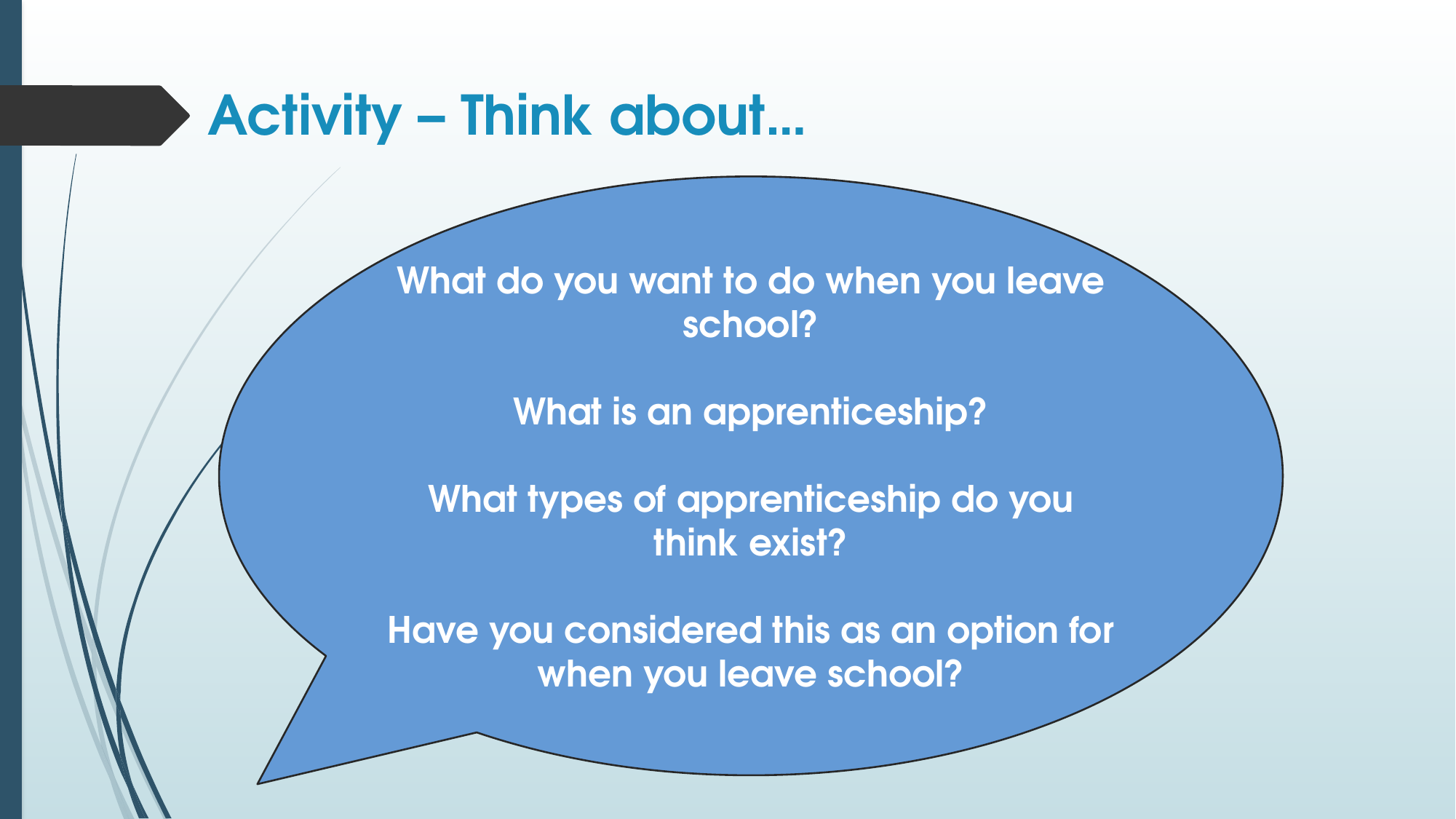

# Activity – Think about…
What do you want to do when you leave school?

What is an apprenticeship?

What types of apprenticeship do you think exist?

Have you considered this as an option for when you leave school?